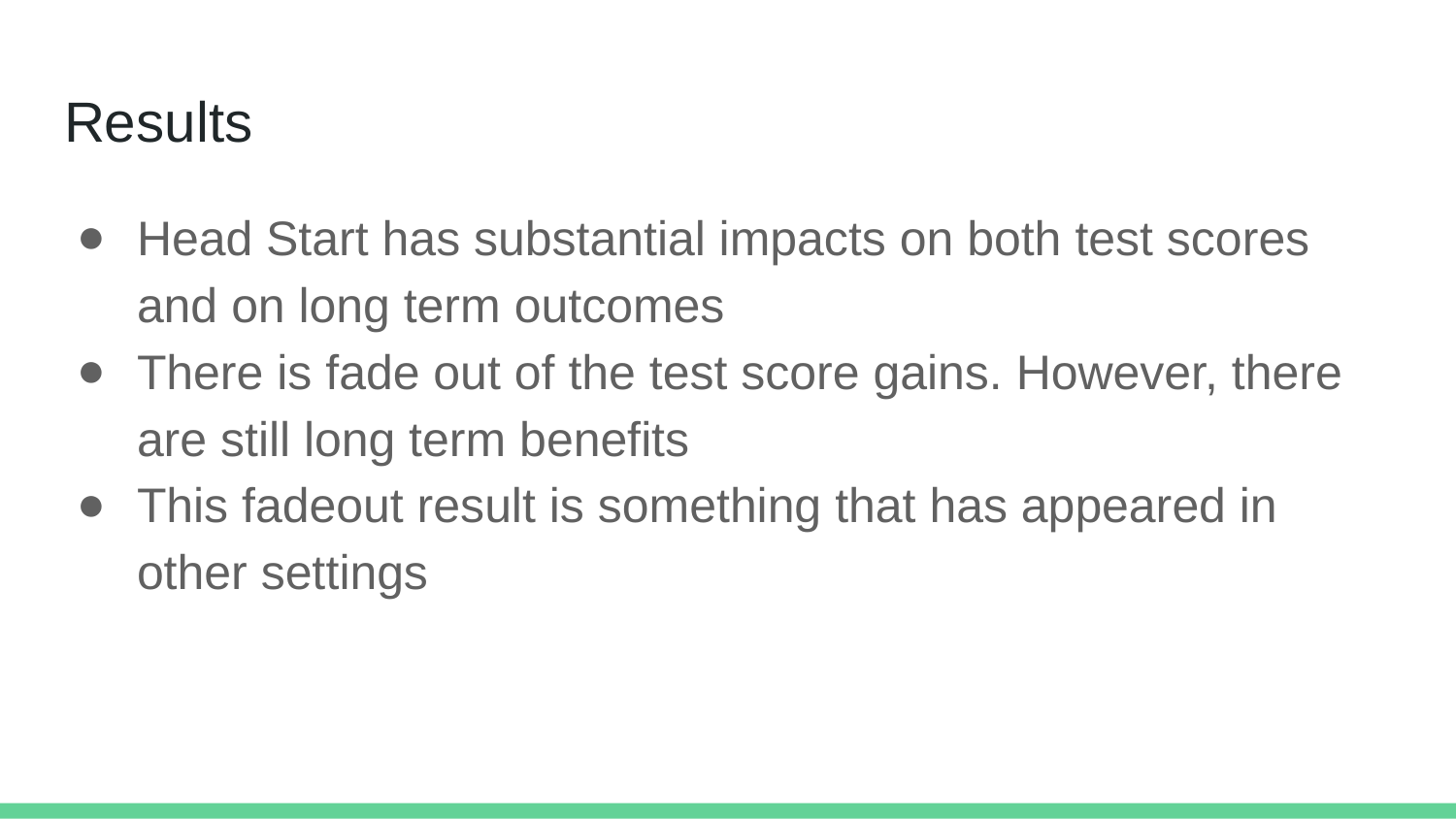

# Results
Head Start has substantial impacts on both test scores and on long term outcomes
There is fade out of the test score gains. However, there are still long term benefits
This fadeout result is something that has appeared in other settings